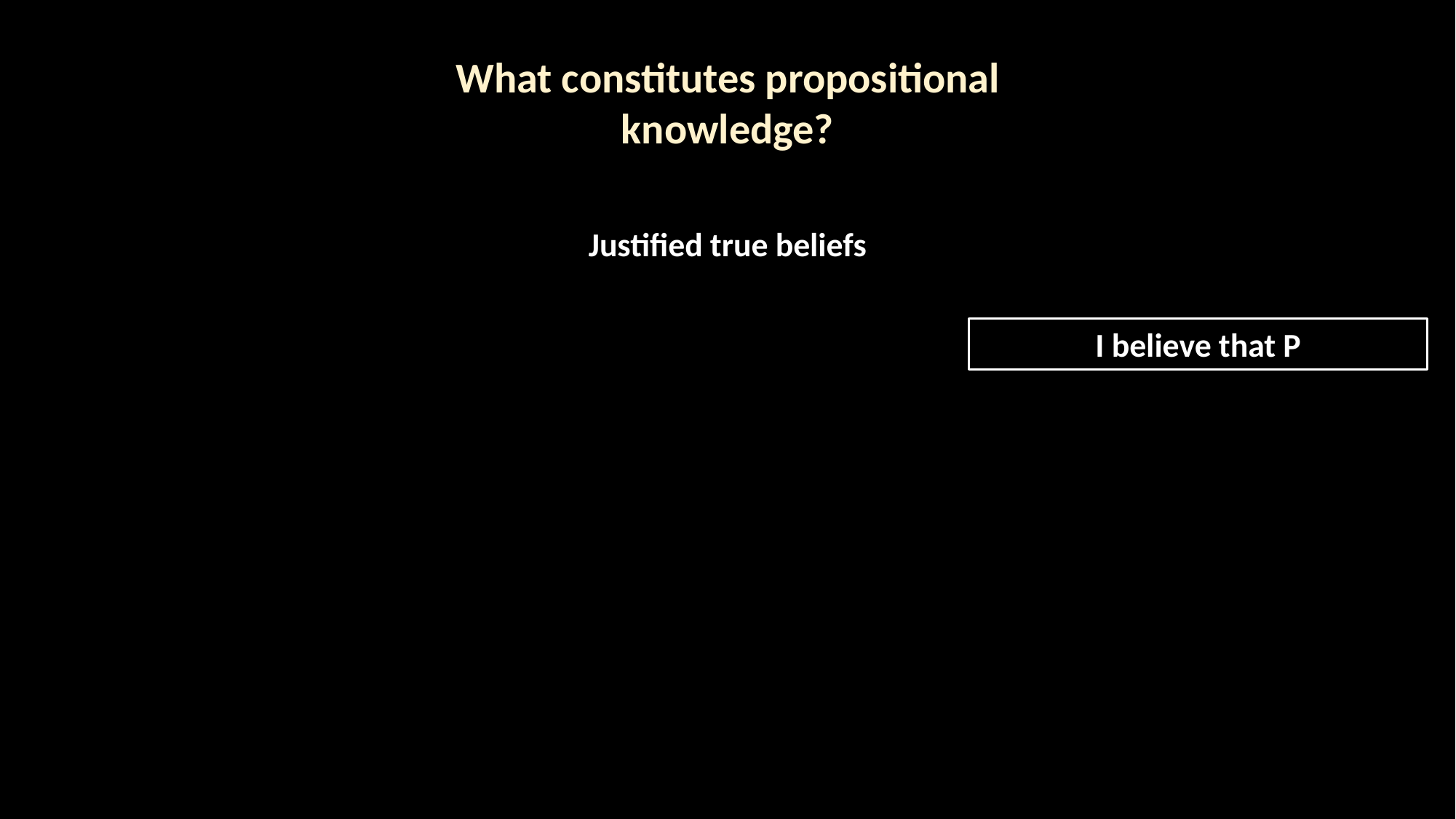

What constitutes propositional
knowledge?

Justified true beliefs
I believe that P